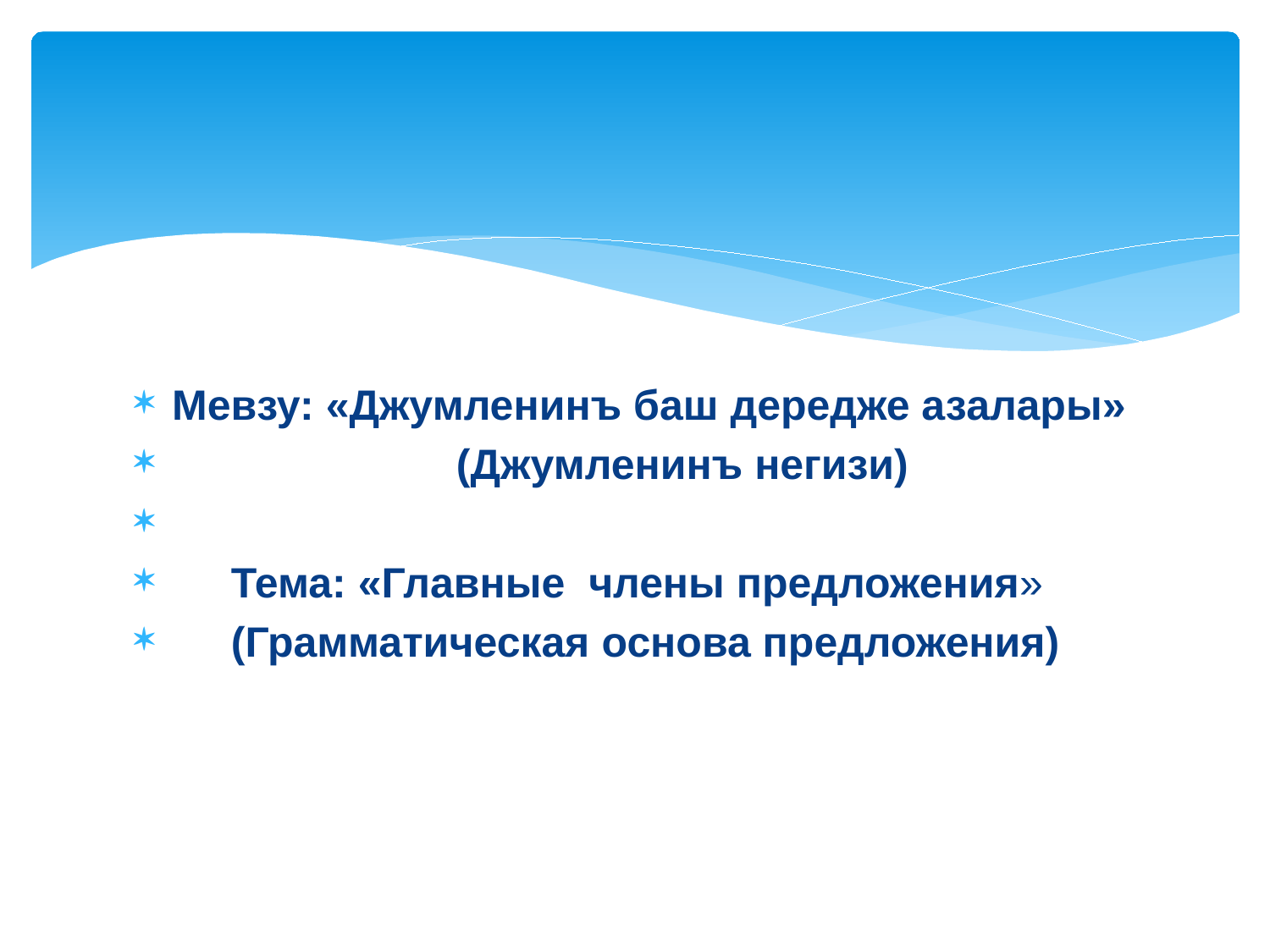

#
Мевзу: «Джумленинъ баш дередже азалары»
                        (Джумленинъ негизи)

     Тема: «Главные  члены предложения»
     (Грамматическая основа предложения)